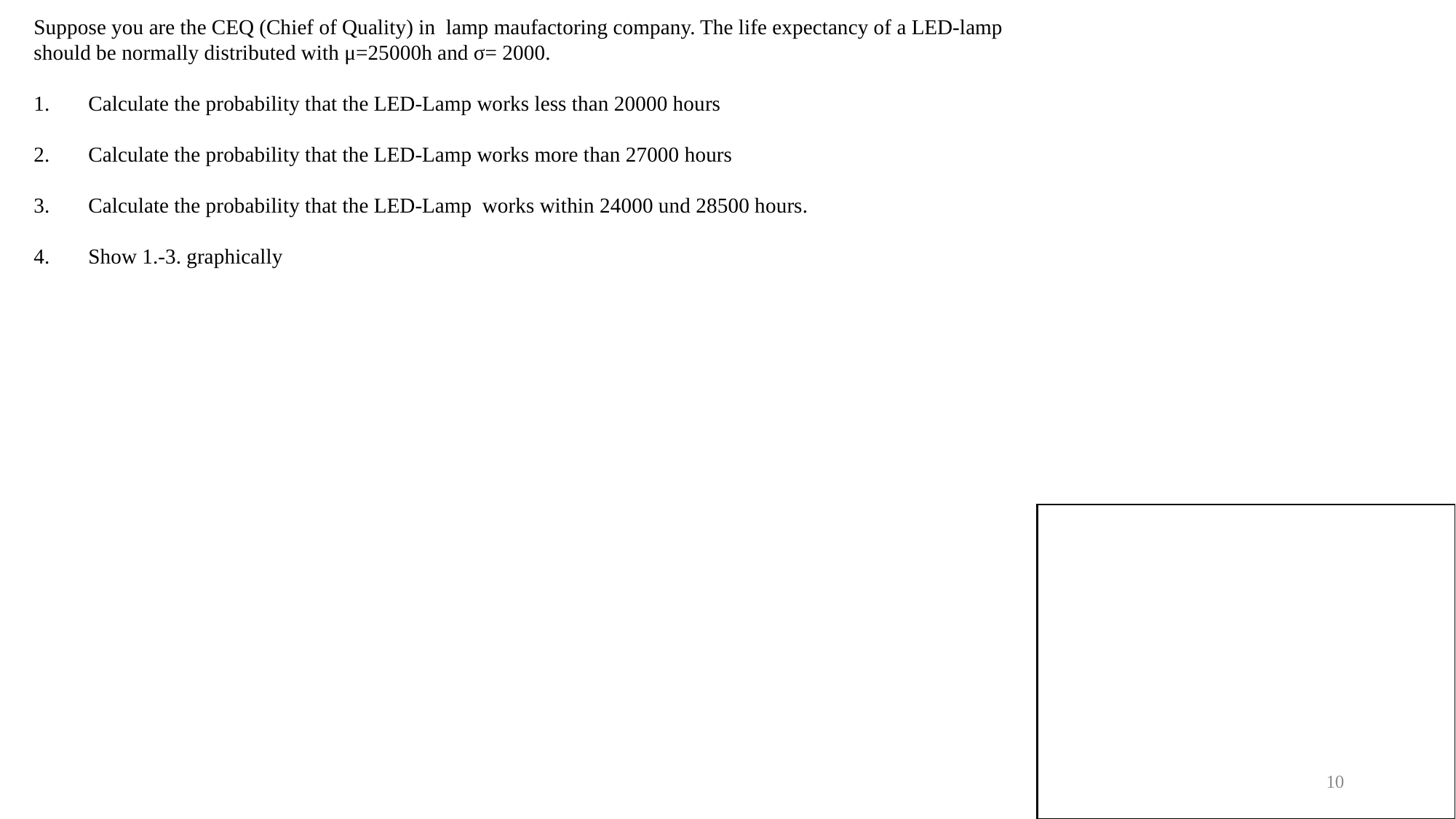

Suppose you are the CEQ (Chief of Quality) in  lamp maufactoring company. The life expectancy of a LED-lamp should be normally distributed with μ=25000h and σ= 2000.

Calculate the probability that the LED-Lamp works less than 20000 hours

Calculate the probability that the LED-Lamp works more than 27000 hours

Calculate the probability that the LED-Lamp  works within 24000 und 28500 hours.

Show 1.-3. graphically

c
10